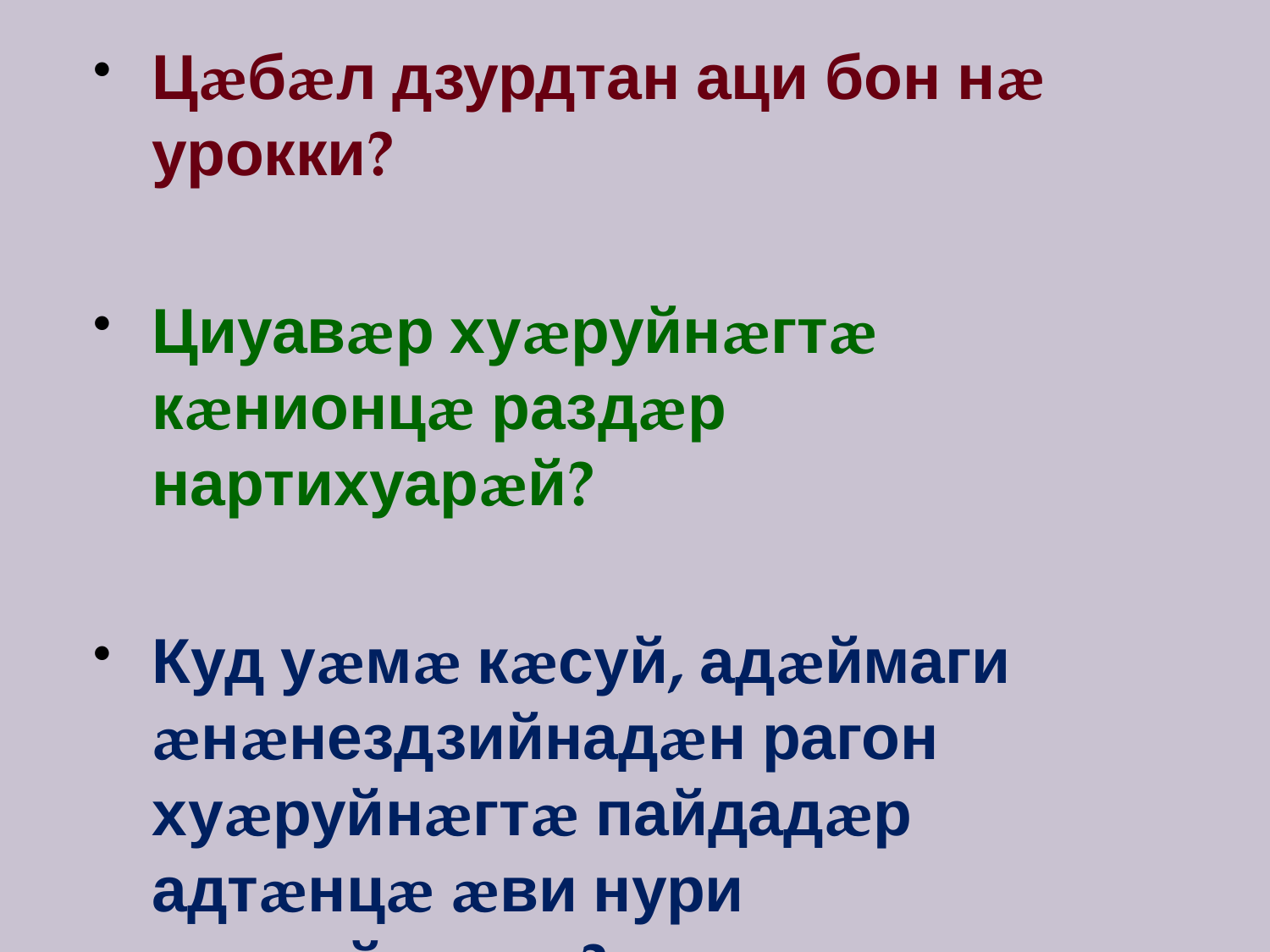

Цæбæл дзурдтан аци бон нæ урокки?

Циуавæр хуæруйнæгтæ кæнионцæ раздæр  нартихуарæй?

Куд уæмæ кæсуй, адæймаги æнæнездзийнадæн рагон хуæруйнæгтæ пайдадæр адтæнцæ æви нури хуæруйнæгтæ?
#